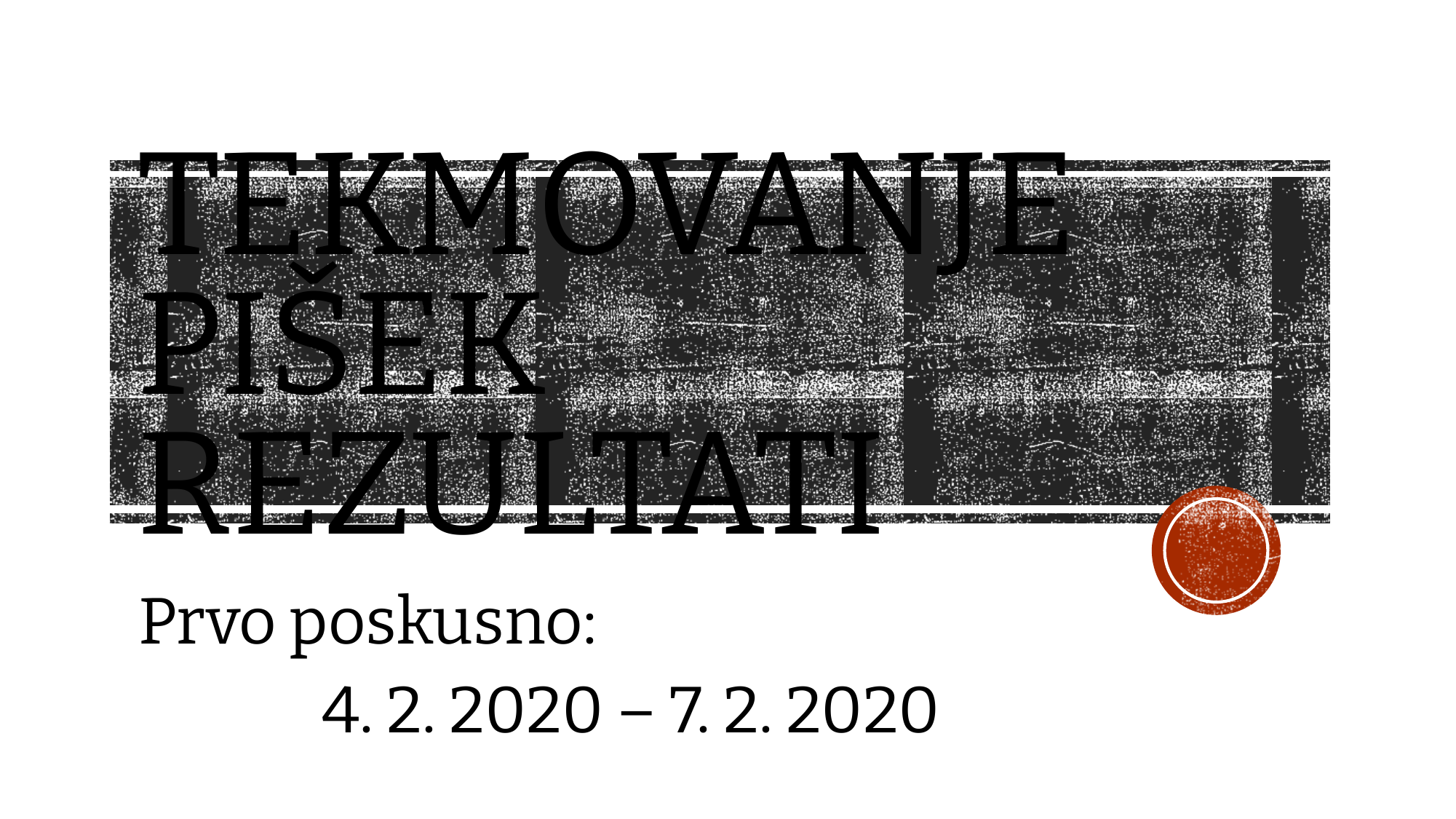

# Tekmovanje Pišek rezultati

Prvo poskusno:
              4. 2. 2020 – 7. 2. 2020